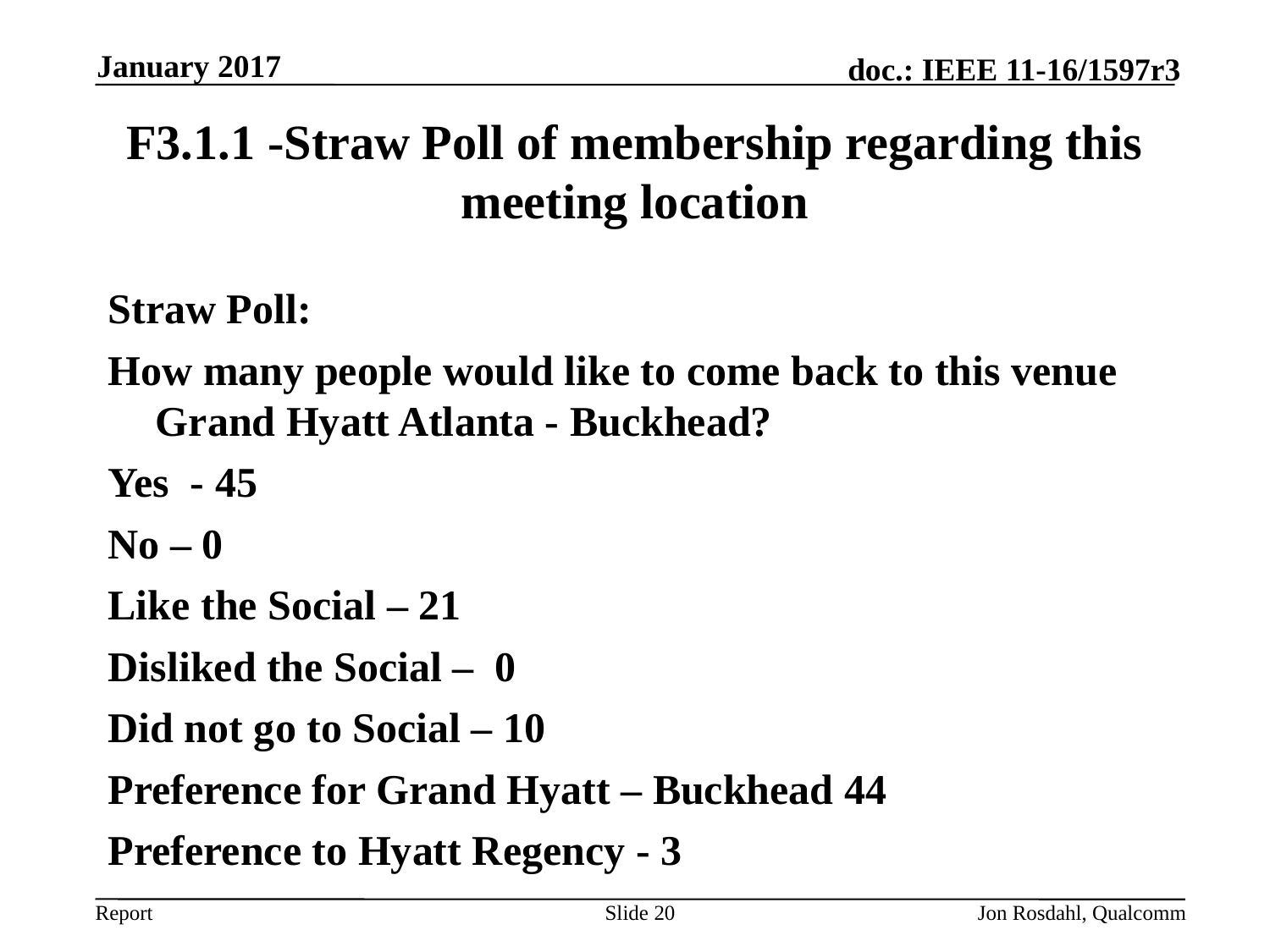

January 2017
# F3.1.1 -Straw Poll of membership regarding this meeting location
Straw Poll:
How many people would like to come back to this venue Grand Hyatt Atlanta - Buckhead?
Yes  - 45
No – 0
Like the Social – 21
Disliked the Social –  0
Did not go to Social – 10
Preference for Grand Hyatt – Buckhead 44
Preference to Hyatt Regency - 3

Slide 20
Jon Rosdahl, Qualcomm